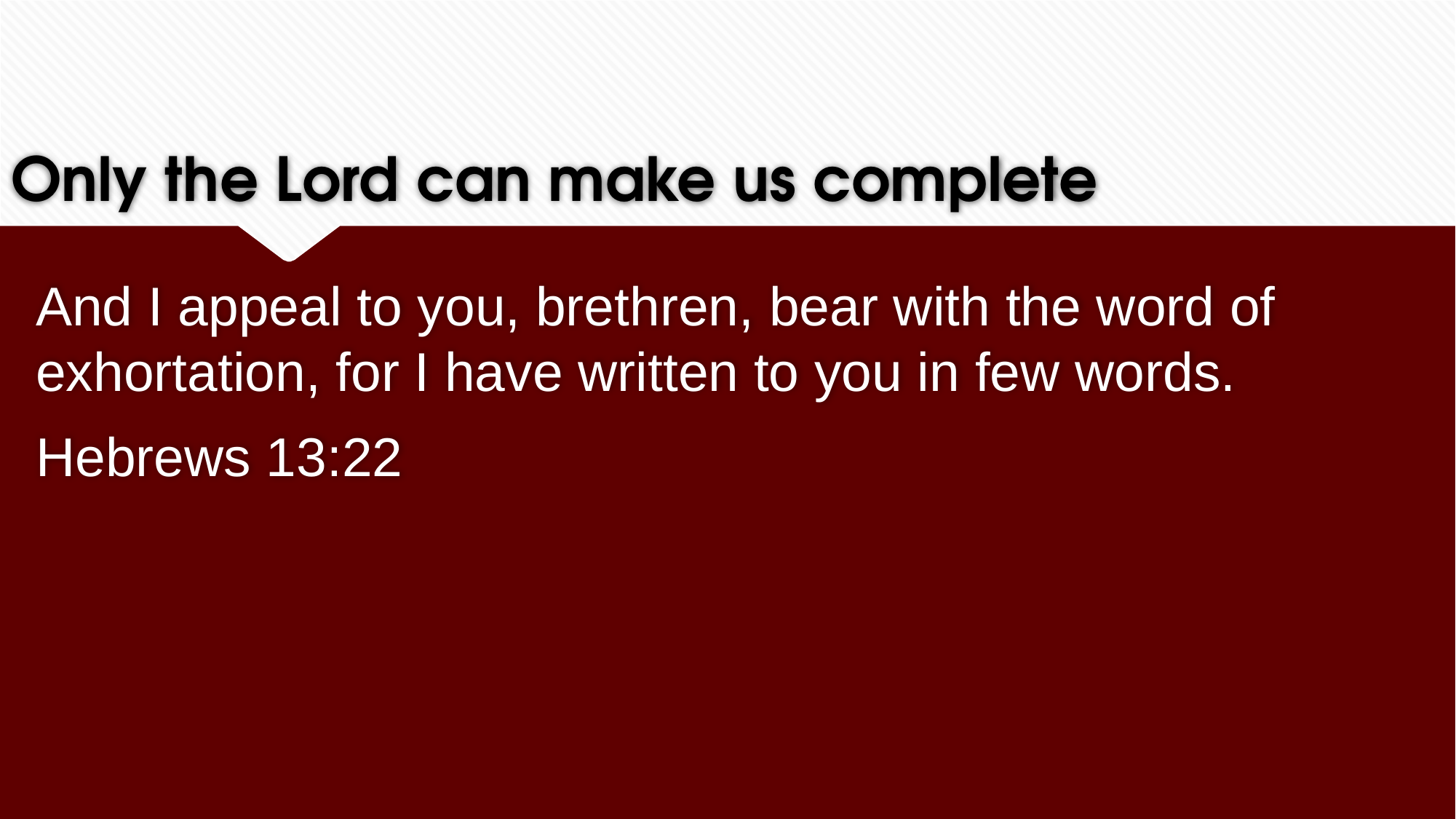

# Only the Lord can make us complete
And I appeal to you, brethren, bear with the word of exhortation, for I have written to you in few words.
Hebrews 13:22